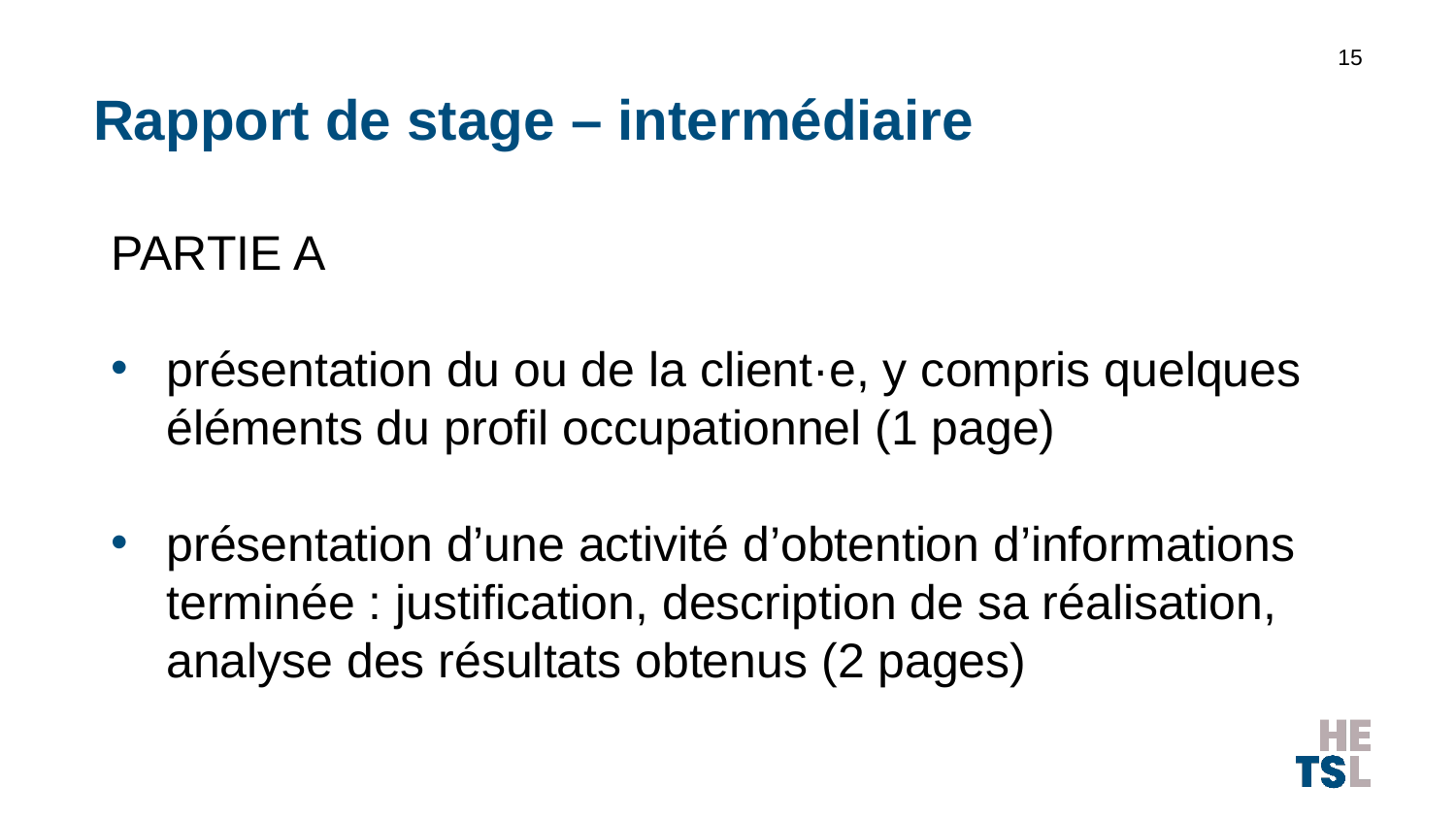

15
# Rapport de stage – intermédiaire
PARTIE A

présentation du ou de la client·e, y compris quelques éléments du profil occupationnel (1 page)

présentation d’une activité d’obtention d’informations terminée : justification, description de sa réalisation, analyse des résultats obtenus (2 pages)